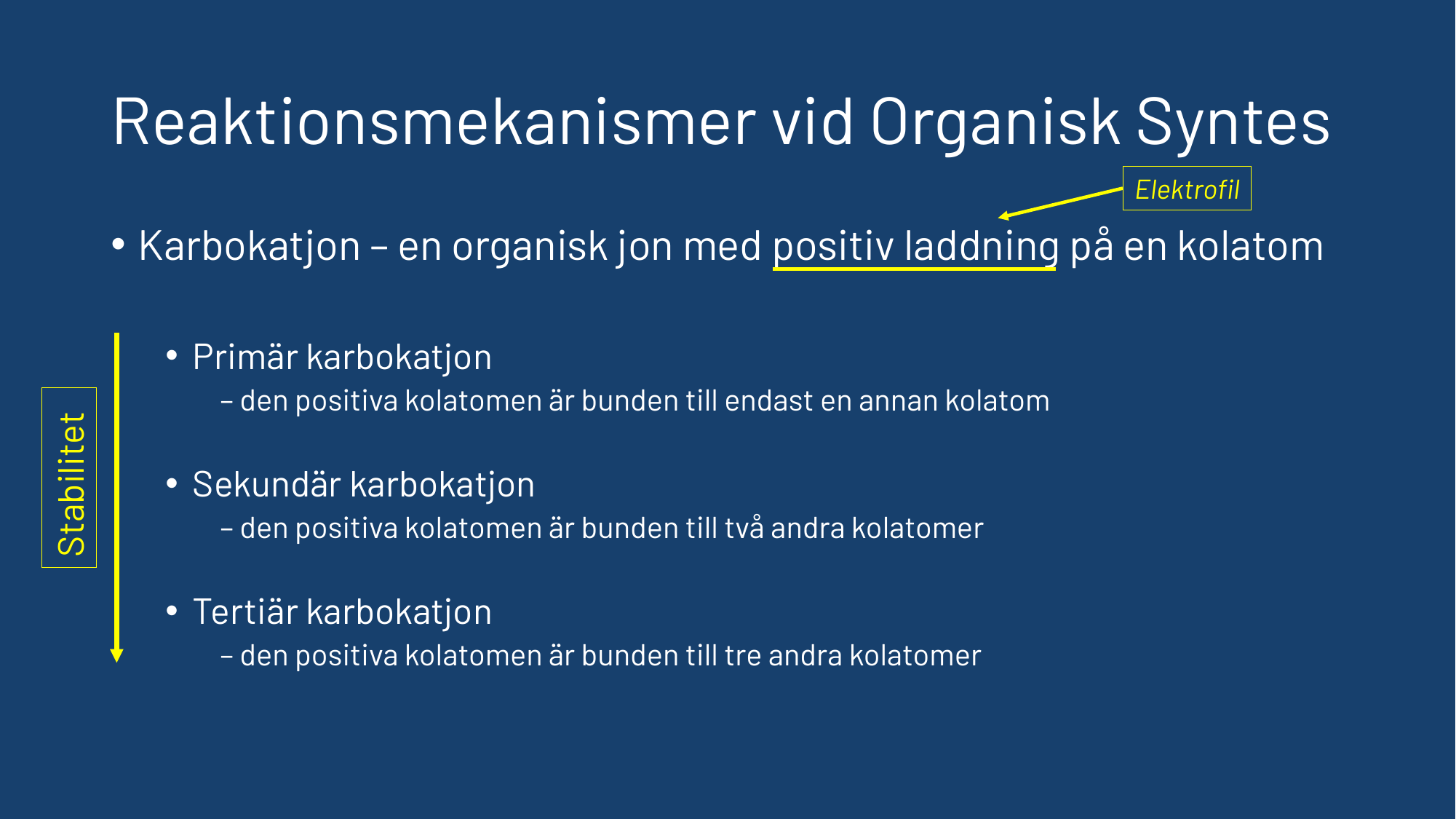

# Reaktionsmekanismer vid Organisk Syntes
Elektrofil
Karbokatjon – en organisk jon med positiv laddning på en kolatom

Primär karbokatjon
– den positiva kolatomen är bunden till endast en annan kolatom

Sekundär karbokatjon
– den positiva kolatomen är bunden till två andra kolatomer

Tertiär karbokatjon
– den positiva kolatomen är bunden till tre andra kolatomer

Stabilitet